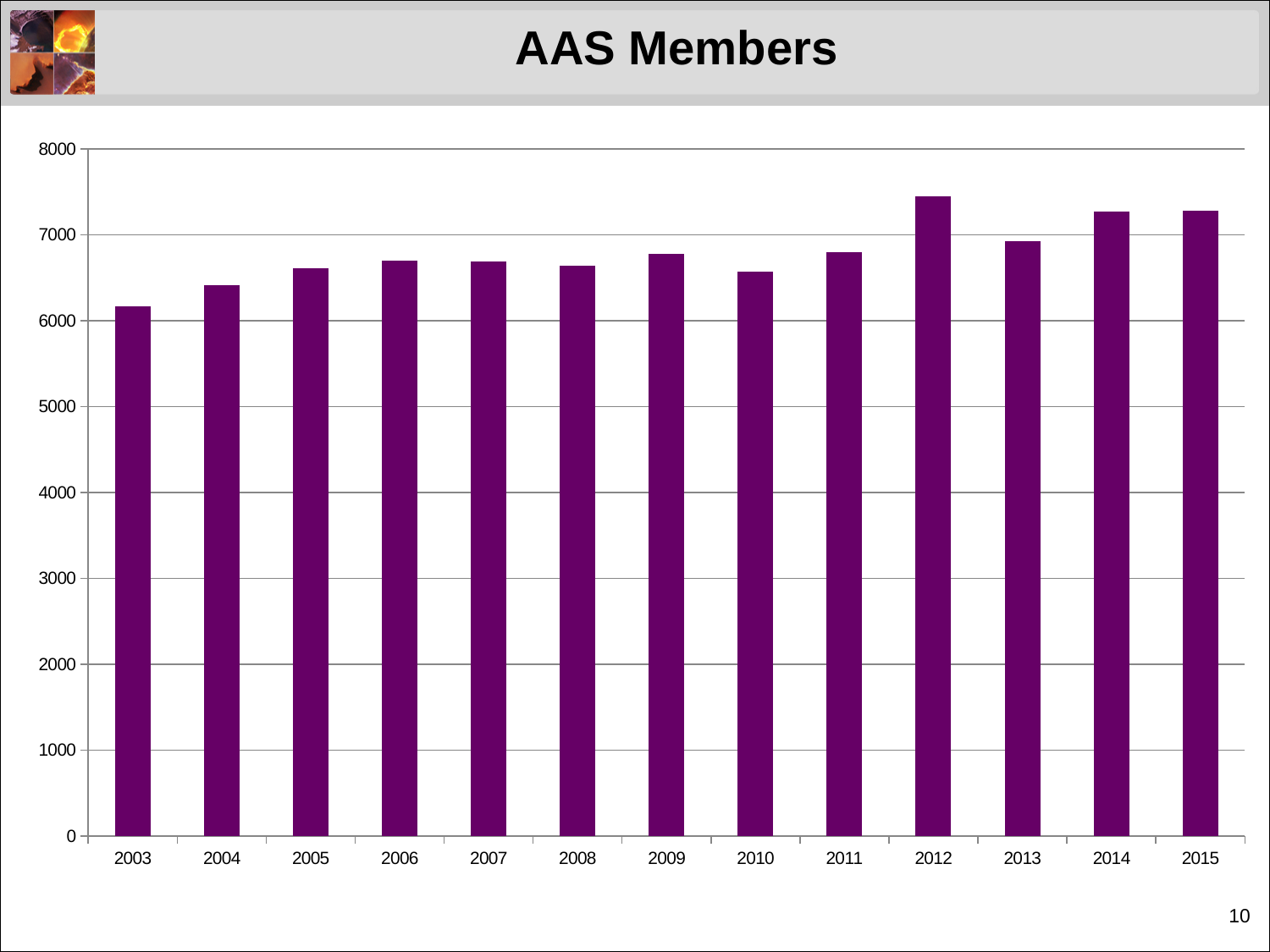

# AAS Members

### Chart

| Category |  |
|---|---|
| 2003.0 | 6169.0 |
| 2004.0 | 6412.0 |
| 2005.0 | 6614.0 |
| 2006.0 | 6702.0 |
| 2007.0 | 6687.0 |
| 2008.0 | 6639.0 |
| 2009.0 | 6776.0 |
| 2010.0 | 6568.0 |
| 2011.0 | 6802.0 |
| 2012.0 | 7452.0 |
| 2013.0 | 6927.0 |
| 2014.0 | 7272.0 |
| 2015.0 | 7283.0 |